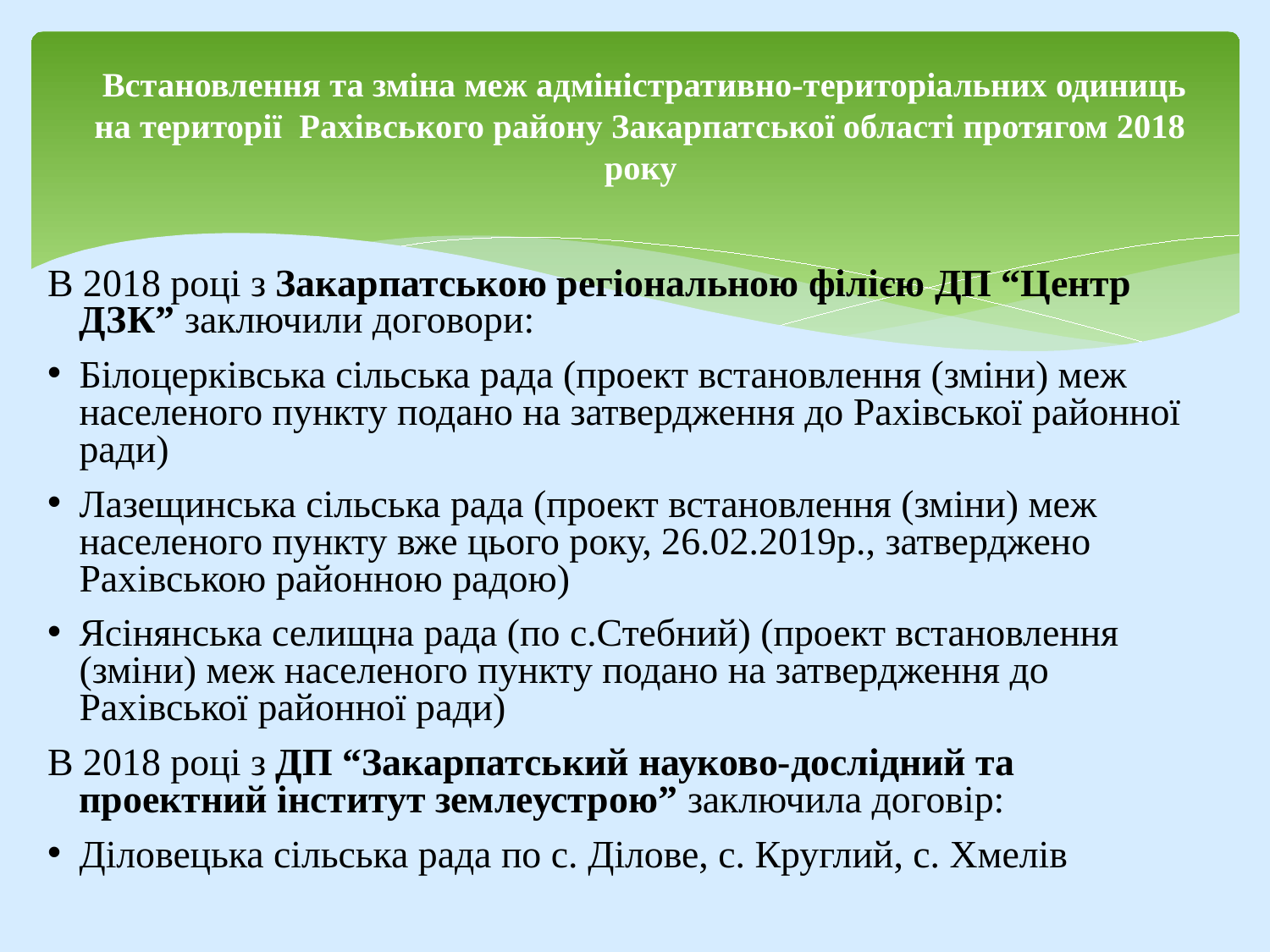

# Встановлення та зміна меж адміністративно-територіальних одиниць на території  Рахівського району Закарпатської області протягом 2018 року

В 2018 році з Закарпатською регіональною філією ДП “Центр ДЗК” заключили договори:
Білоцерківська сільська рада (проект встановлення (зміни) меж населеного пункту подано на затвердження до Рахівської районної ради)
Лазещинська сільська рада (проект встановлення (зміни) меж населеного пункту вже цього року, 26.02.2019р., затверджено Рахівською районною радою)
Ясінянська селищна рада (по с.Стебний) (проект встановлення (зміни) меж населеного пункту подано на затвердження до Рахівської районної ради)
В 2018 році з ДП “Закарпатський науково-дослідний та проектний інститут землеустрою” заключила договір:
Діловецька сільська рада по с. Ділове, с. Круглий, с. Хмелів